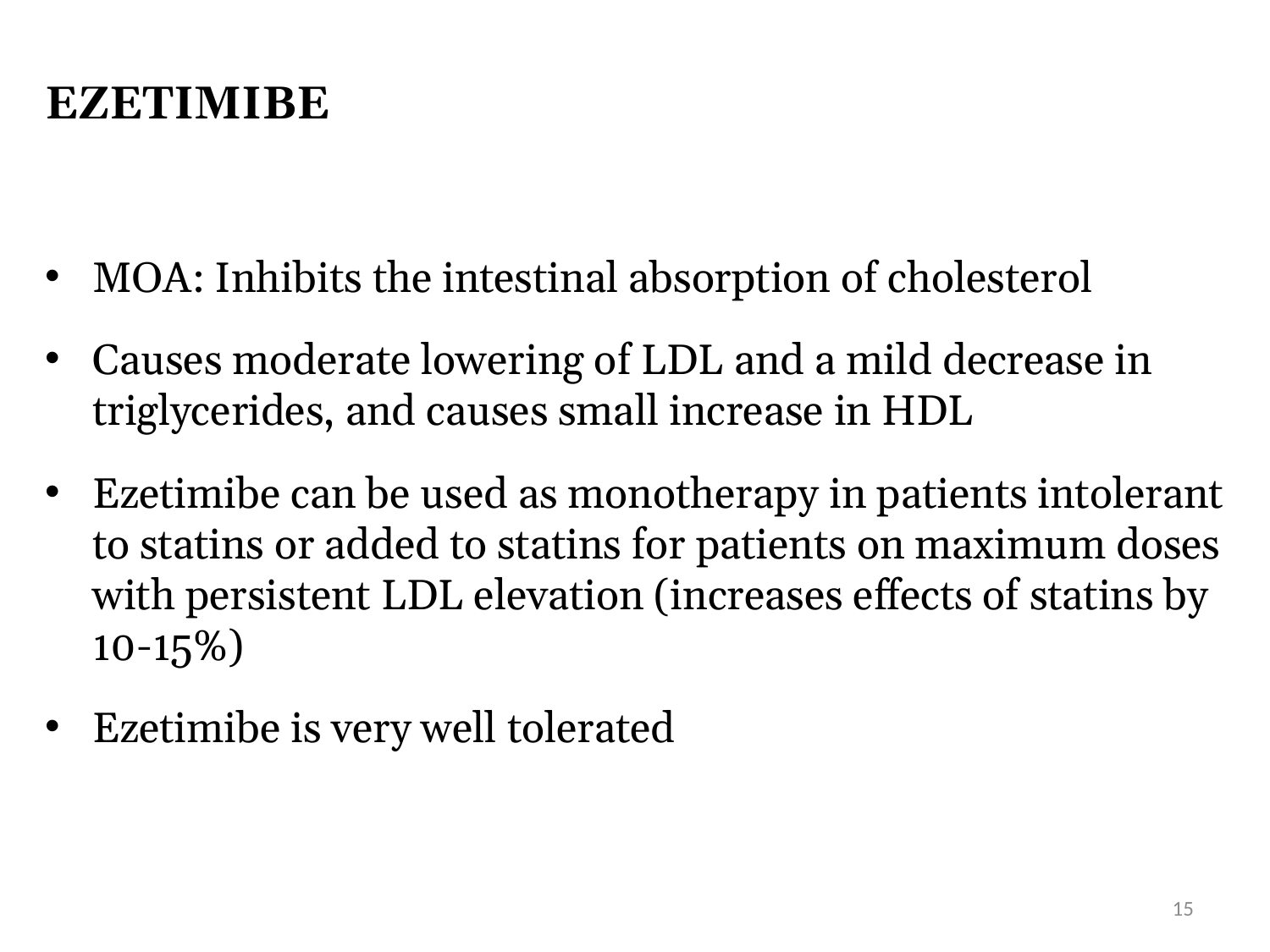

# Ezetimibe
MOA: Inhibits the intestinal absorption of cholesterol
Causes moderate lowering of LDL and a mild decrease in triglycerides, and causes small increase in HDL
Ezetimibe can be used as monotherapy in patients intolerant to statins or added to statins for patients on maximum doses with persistent LDL elevation (increases effects of statins by 10-15%)
Ezetimibe is very well tolerated
15